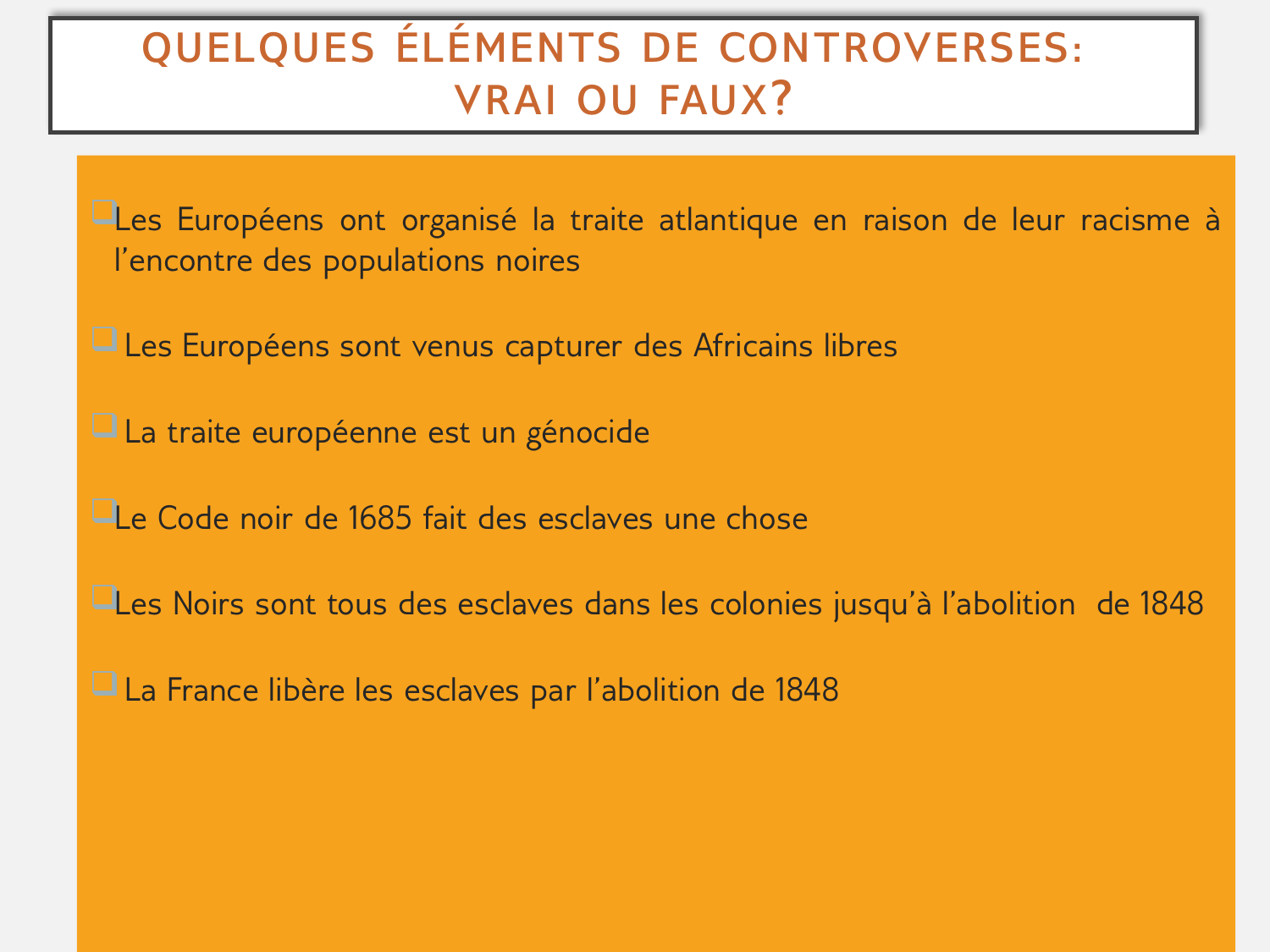

# Quelques éléments de controverses: VRAI OU FAUX?

Les Européens ont organisé la traite atlantique en raison de leur racisme à l’encontre des populations noires

 Les Européens sont venus capturer des Africains libres

 La traite européenne est un génocide

Le Code noir de 1685 fait des esclaves une chose

Les Noirs sont tous des esclaves dans les colonies jusqu’à l’abolition  de 1848

 La France libère les esclaves par l’abolition de 1848